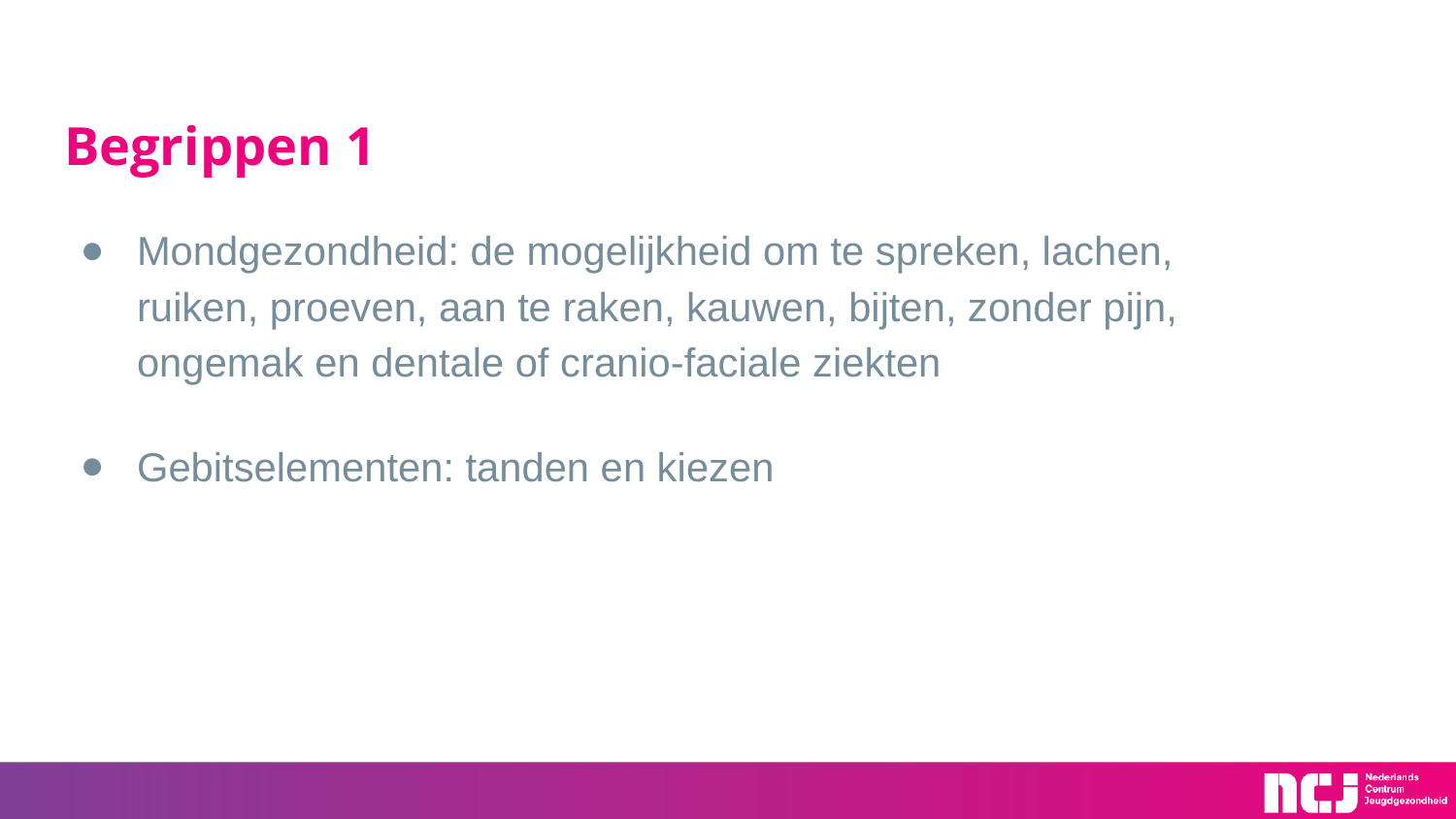

# Begrippen 1
Mondgezondheid: de mogelijkheid om te spreken, lachen, ruiken, proeven, aan te raken, kauwen, bijten, zonder pijn, ongemak en dentale of cranio-faciale ziekten
Gebitselementen: tanden en kiezen